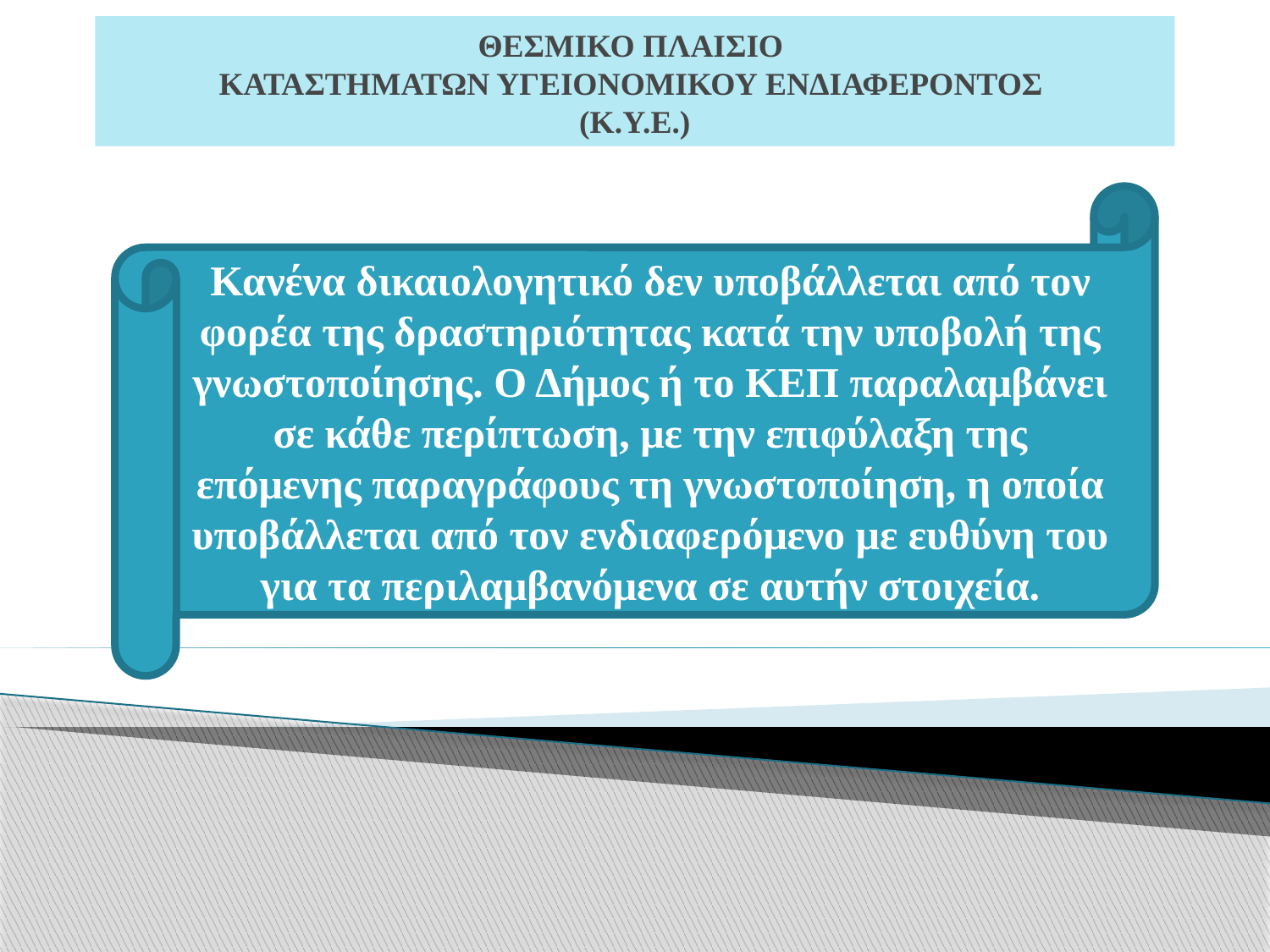

ΘΕΣΜΙΚΟ ΠΛΑΙΣΙΟ
ΚΑΤΑΣΤΗΜΑΤΩΝ ΥΓΕΙΟΝΟΜΙΚΟΥ ΕΝΔΙΑΦΕΡΟΝΤΟΣ
(Κ.Υ.Ε.)
Κανένα δικαιολογητικό δεν υποβάλλεται από τον φορέα της δραστηριότητας κατά την υποβολή της γνωστοποίησης. Ο Δήμος ή το ΚΕΠ παραλαμβάνει σε κάθε περίπτωση, με την επιφύλαξη της επόμενης παραγράφους τη γνωστοποίηση, η οποία υποβάλλεται από τον ενδιαφερόμενο με ευθύνη του για τα περιλαμβανόμενα σε αυτήν στοιχεία.